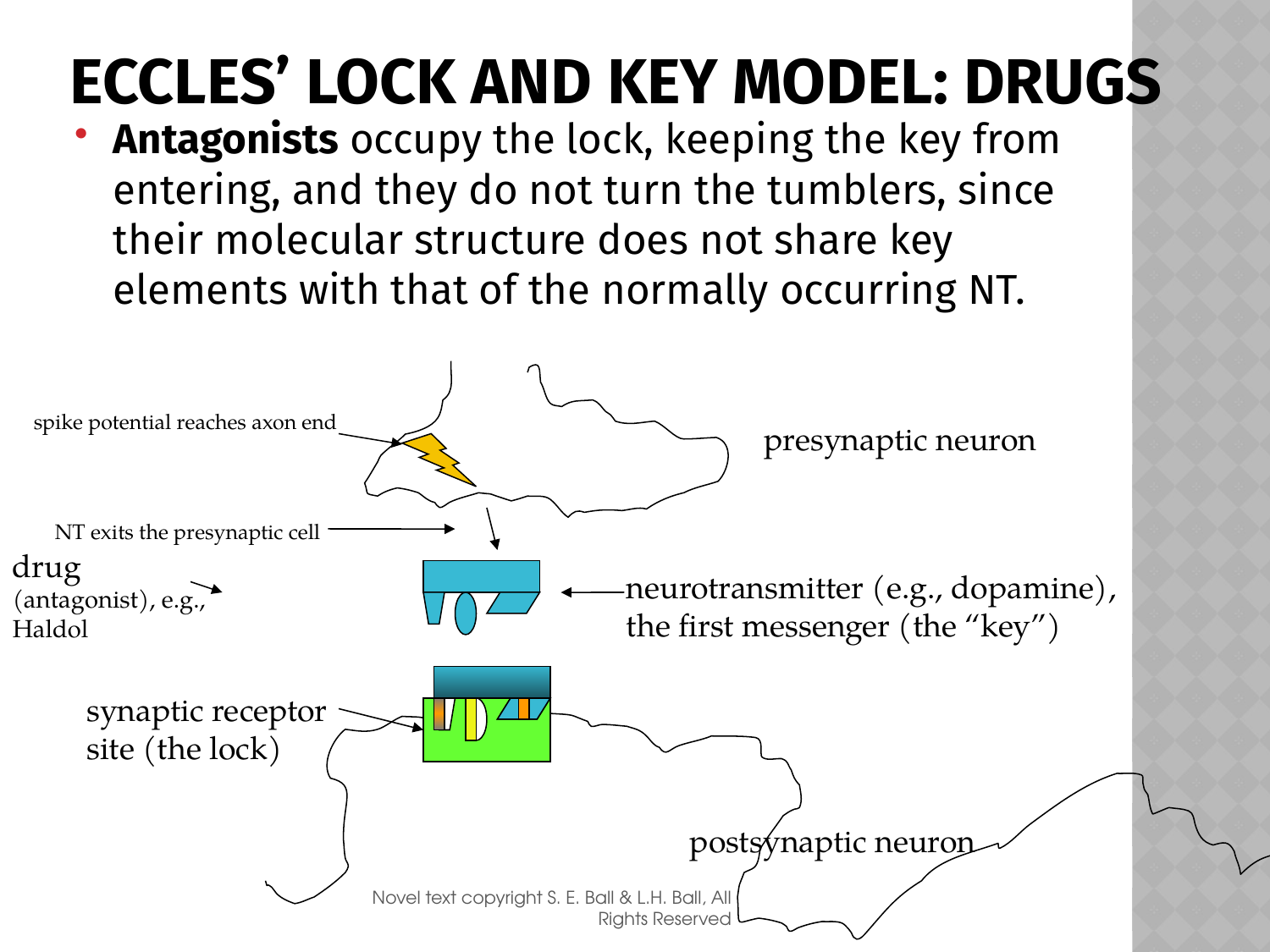

# Eccles’ Lock and Key Model: Drugs
Antagonists occupy the lock, keeping the key from entering, and they do not turn the tumblers, since their molecular structure does not share key elements with that of the normally occurring NT.

spike potential reaches axon end
presynaptic neuron

NT exits the presynaptic cell

drug (antagonist), e.g., Haldol

neurotransmitter (e.g., dopamine), the first messenger (the “key”)

synaptic receptor site (the lock)

postsynaptic neuron
Novel text copyright S. E. Ball & L.H. Ball, All Rights Reserved